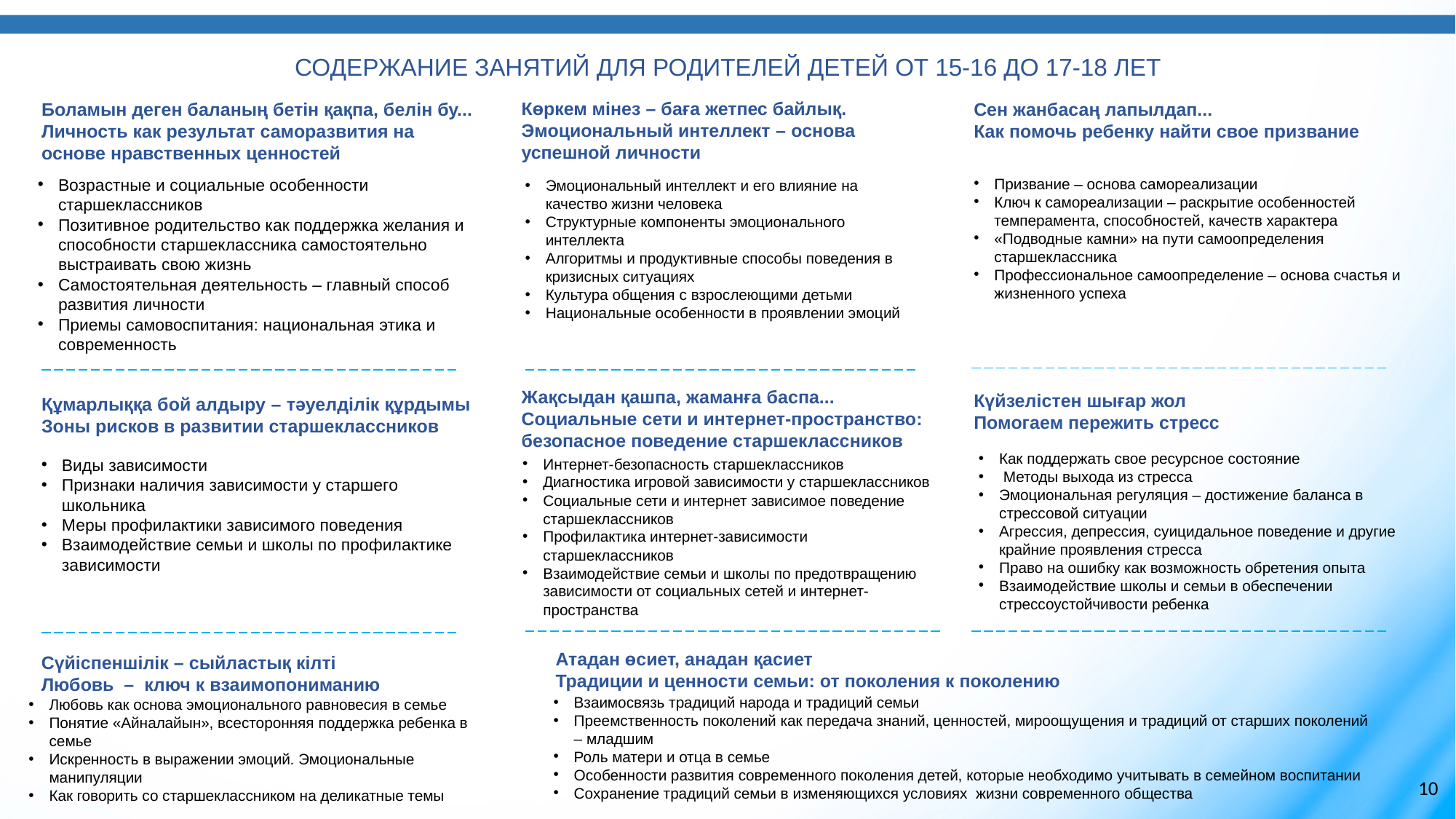

СОДЕРЖАНИЕ ЗАНЯТИЙ ДЛЯ РОДИТЕЛЕЙ ДЕТЕЙ ОТ 15-16 ДО 17-18 ЛЕТ
Көркем мінез – баға жетпес байлық.
Эмоциональный интеллект – основа успешной личности
Боламын деген баланың бетін қақпа, белін бу...
Личность как результат саморазвития на основе нравственных ценностей
Сен жанбасаң лапылдап...
Как помочь ребенку найти свое призвание
Возрастные и социальные особенности старшеклассников
Позитивное родительство как поддержка желания и способности старшеклассника самостоятельно выстраивать свою жизнь
Самостоятельная деятельность – главный способ развития личности
Приемы самовоспитания: национальная этика и современность
Призвание – основа самореализации
Ключ к самореализации – раскрытие особенностей темперамента, способностей, качеств характера
«Подводные камни» на пути самоопределения старшеклассника
Профессиональное самоопределение – основа счастья и жизненного успеха
Эмоциональный интеллект и его влияние на качество жизни человека
Структурные компоненты эмоционального интеллекта
Алгоритмы и продуктивные способы поведения в кризисных ситуациях
Культура общения с взрослеющими детьми
Национальные особенности в проявлении эмоций
Жақсыдан қашпа, жаманға баспа...
Социальные сети и интернет-пространство: безопасное поведение старшеклассников
Күйзелістен шығар жол
Помогаем пережить стресс
Құмарлыққа бой алдыру – тәуелділік құрдымы
Зоны рисков в развитии старшеклассников
Как поддержать свое ресурсное состояние
 Методы выхода из стресса
Эмоциональная регуляция – достижение баланса в стрессовой ситуации
Агрессия, депрессия, суицидальное поведение и другие крайние проявления стресса
Право на ошибку как возможность обретения опыта
Взаимодействие школы и семьи в обеспечении стрессоустойчивости ребенка
Виды зависимости
Признаки наличия зависимости у старшего школьника
Меры профилактики зависимого поведения
Взаимодействие семьи и школы по профилактике зависимости
Интернет-безопасность старшеклассников
Диагностика игровой зависимости у старшеклассников
Социальные сети и интернет зависимое поведение старшеклассников
Профилактика интернет-зависимости старшеклассников
Взаимодействие семьи и школы по предотвращению зависимости от социальных сетей и интернет-пространства
Атадан өсиет, анадан қасиет
Традиции и ценности семьи: от поколения к поколению
Сүйіспеншілік – сыйластық кілті
Любовь  –  ключ к взаимопониманию
Взаимосвязь традиций народа и традиций семьи
Преемственность поколений как передача знаний, ценностей, мироощущения и традиций от старших поколений – младшим
Роль матери и отца в семье
Особенности развития современного поколения детей, которые необходимо учитывать в семейном воспитании
Сохранение традиций семьи в изменяющихся условиях  жизни современного общества
Любовь как основа эмоционального равновесия в семье
Понятие «Айналайын», всесторонняя поддержка ребенка в семье
Искренность в выражении эмоций. Эмоциональные манипуляции
Как говорить со старшеклассником на деликатные темы
10